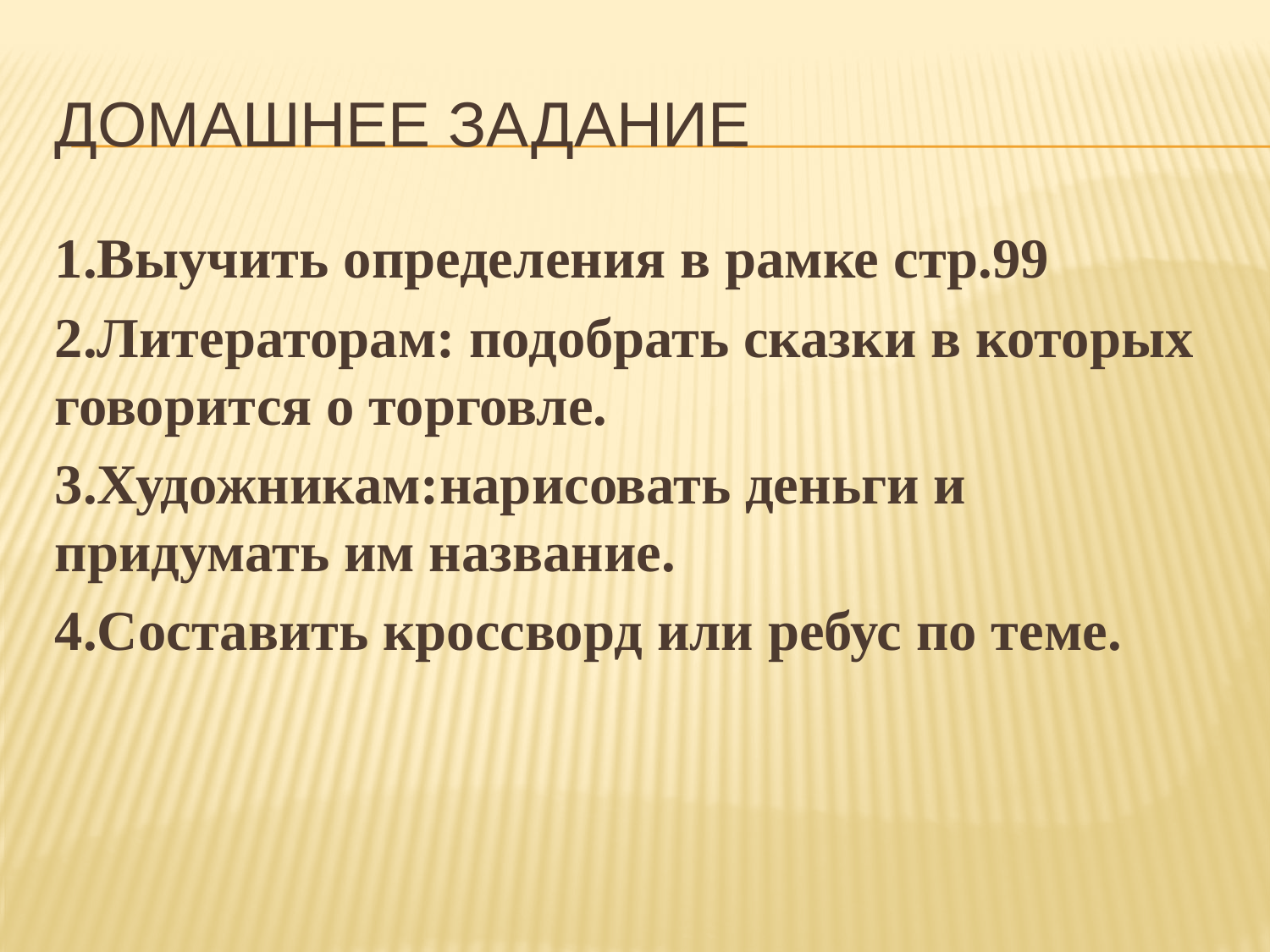

# Домашнее задание
1.Выучить определения в рамке стр.99
2.Литераторам: подобрать сказки в которых говорится о торговле.
3.Художникам:нарисовать деньги и придумать им название.
4.Составить кроссворд или ребус по теме.